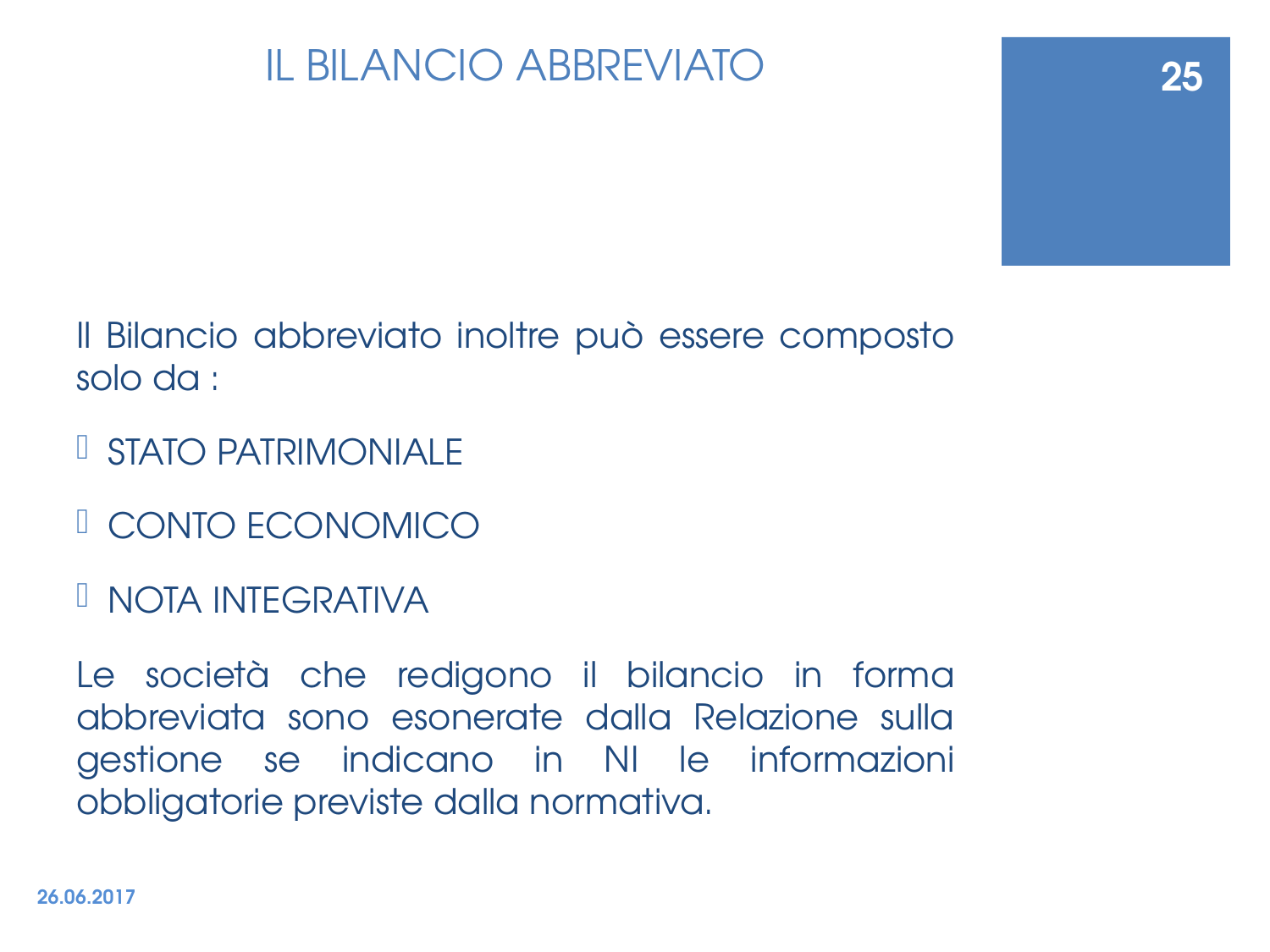

25
# IL BILANCIO ABBREVIATO
Il Bilancio abbreviato inoltre può essere composto solo da :
STATO PATRIMONIALE
CONTO ECONOMICO
NOTA INTEGRATIVA
Le società che redigono il bilancio in forma abbreviata sono esonerate dalla Relazione sulla gestione se indicano in NI le informazioni obbligatorie previste dalla normativa.

26.06.2017